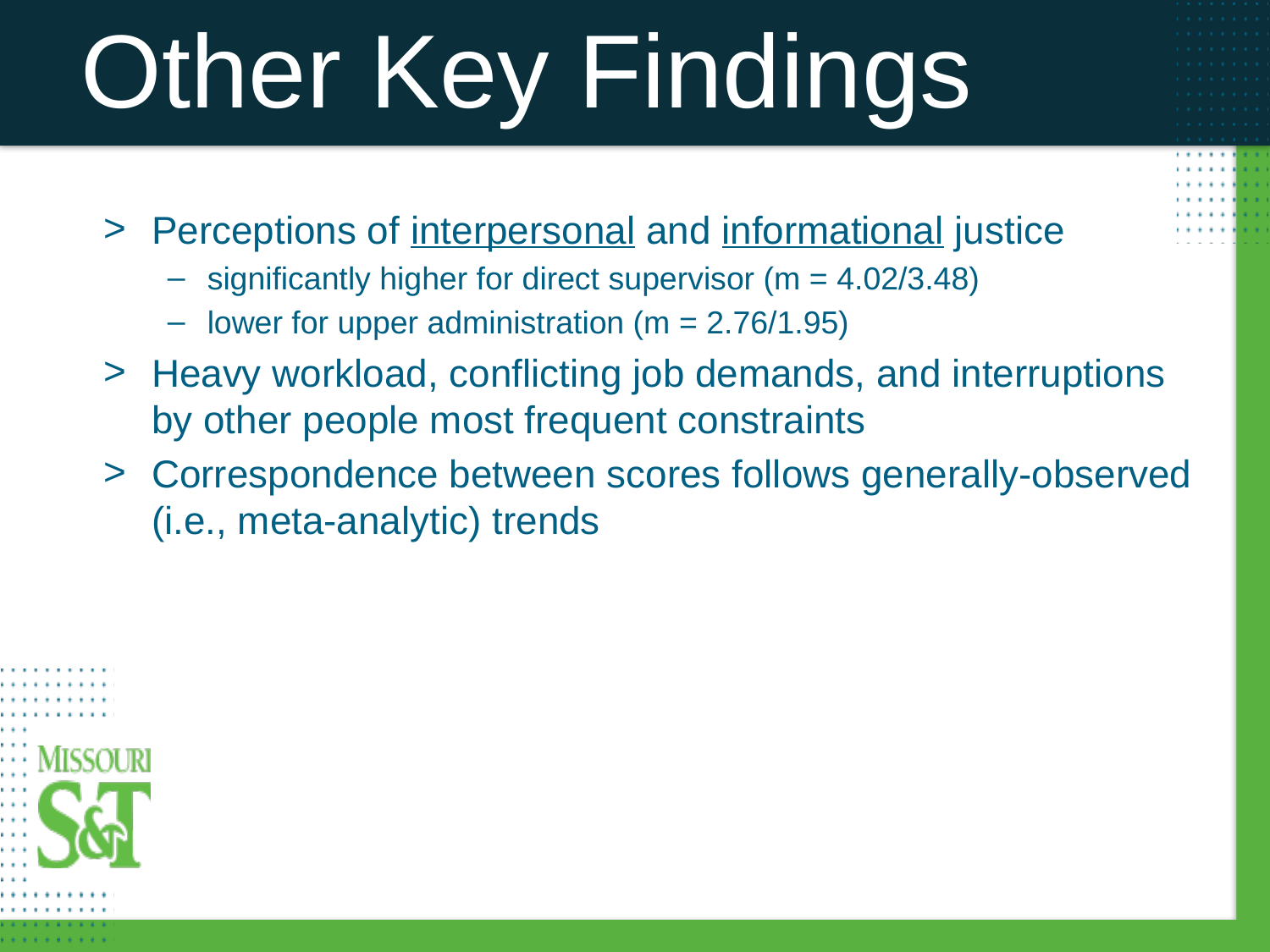

Other Key Findings
Perceptions of interpersonal and informational justice
significantly higher for direct supervisor (m = 4.02/3.48)
lower for upper administration (m = 2.76/1.95)
Heavy workload, conflicting job demands, and interruptions by other people most frequent constraints
Correspondence between scores follows generally-observed (i.e., meta-analytic) trends